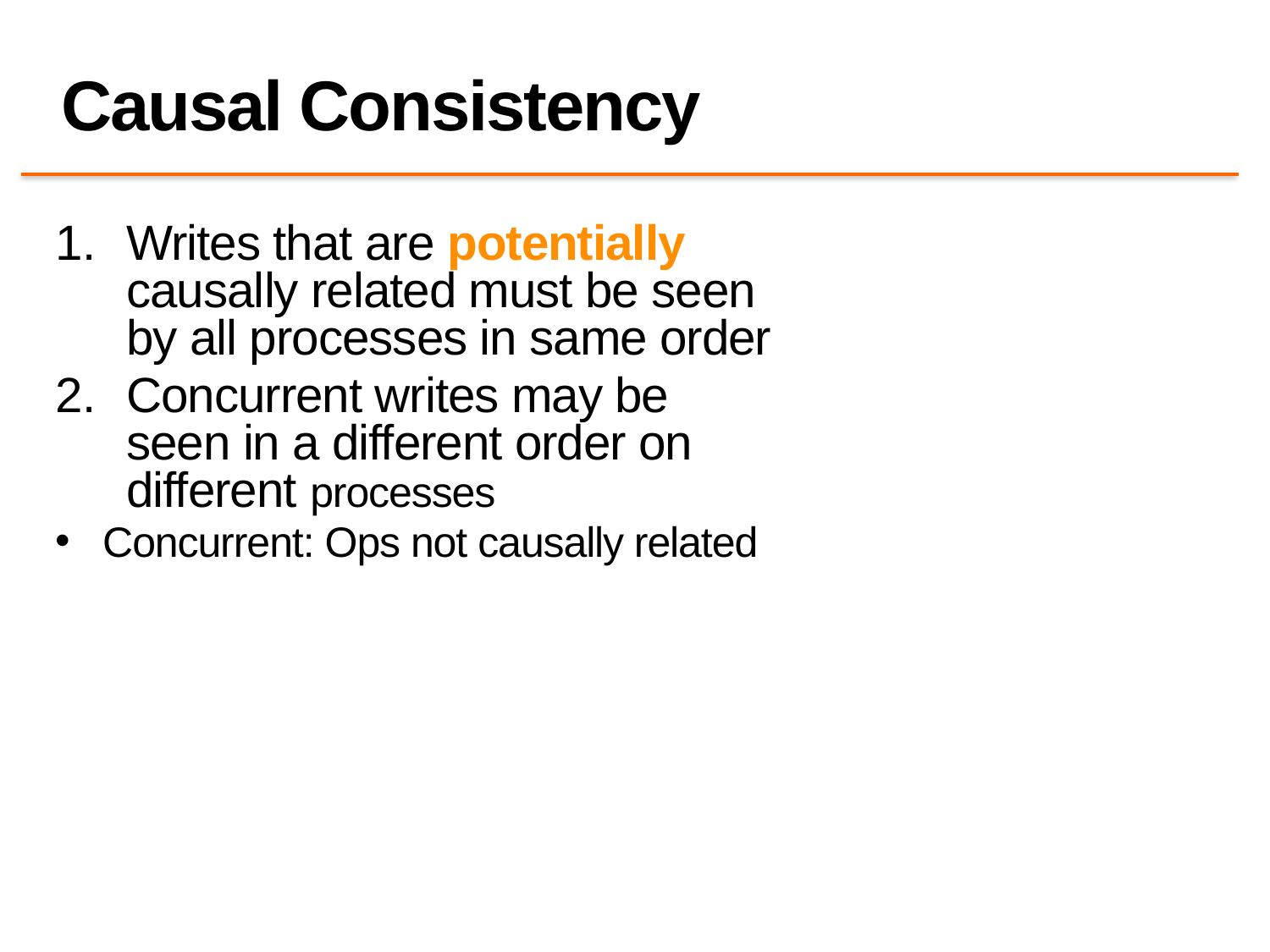

# Causal Consistency
Writes that are potentially causally related must be seen by all processes in same order
Concurrent writes may be seen in a different order on different processes
Concurrent: Ops not causally related